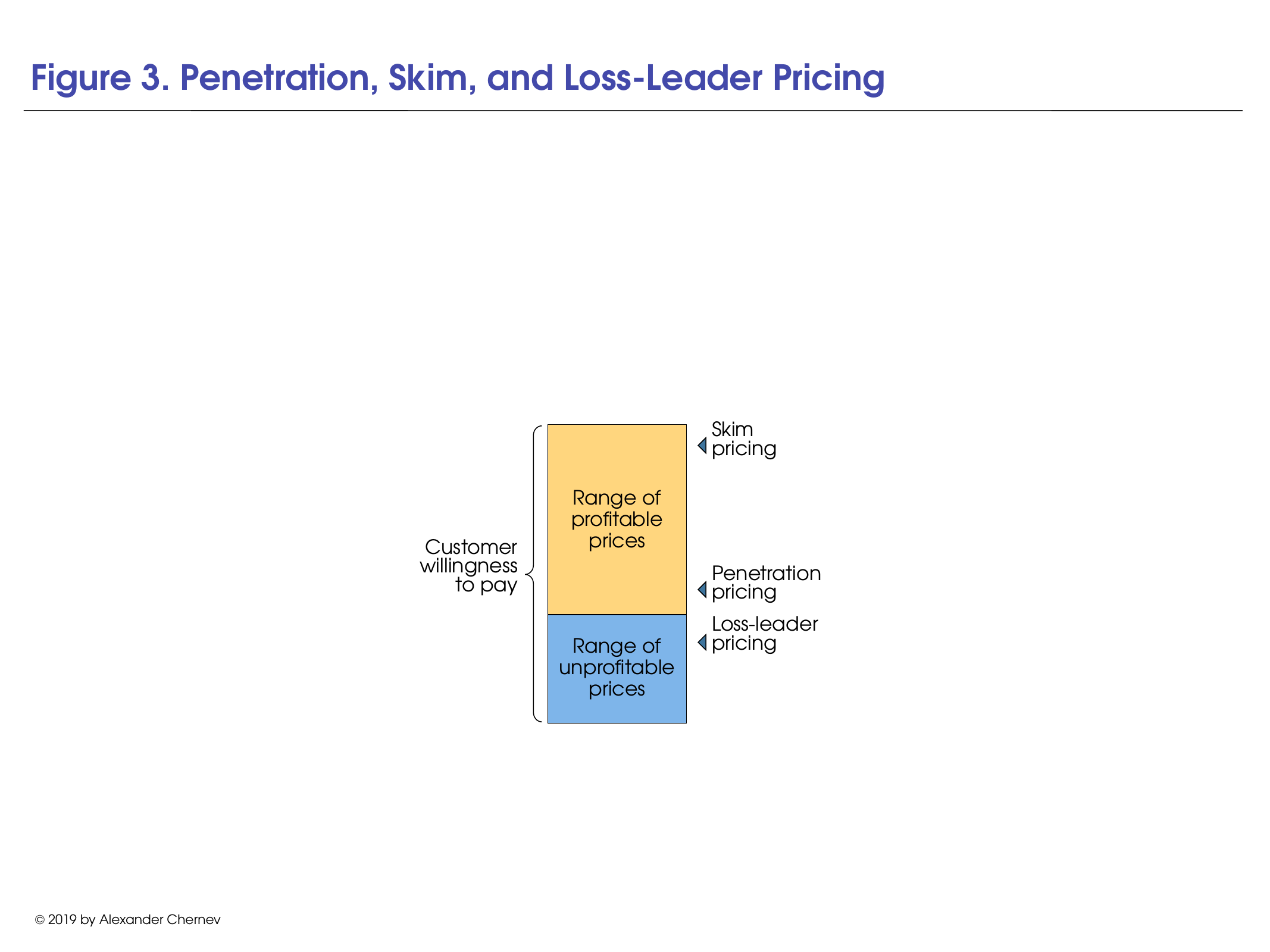

# Figure 3. Penetration, Skim, and Loss-Leader Pricing

Skim
pricing
Range of
profitable prices
Range of
unprofitable prices

Customer willingness to pay
Penetration pricing

Loss-leader pricing